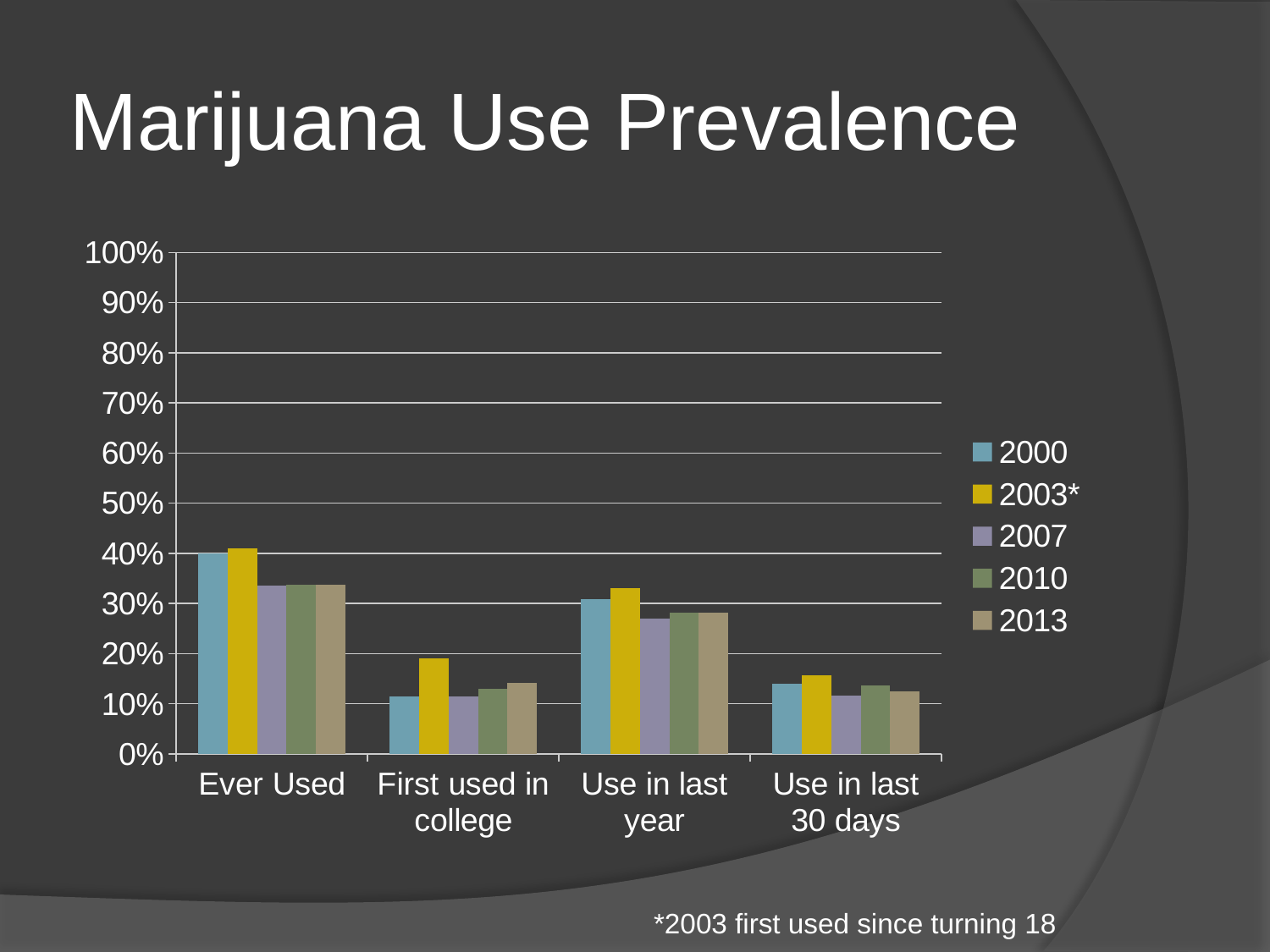

# Marijuana Use Prevalence

### Chart

| Category | 2000 | 2003* | 2007 | 2010 | 2013 |
|---|---|---|---|---|---|
| Ever Used | 0.4 | 0.41 | 0.336 | 0.337 | 0.337 |
| First used in college | 0.115 | 0.191 | 0.114 | 0.129 | 0.141 |
| Use in last year | 0.308 | 0.33 | 0.27 | 0.282 | 0.281 |
| Use in last 30 days | 0.14 | 0.156 | 0.116 | 0.137 | 0.125 |
*2003 first used since turning 18